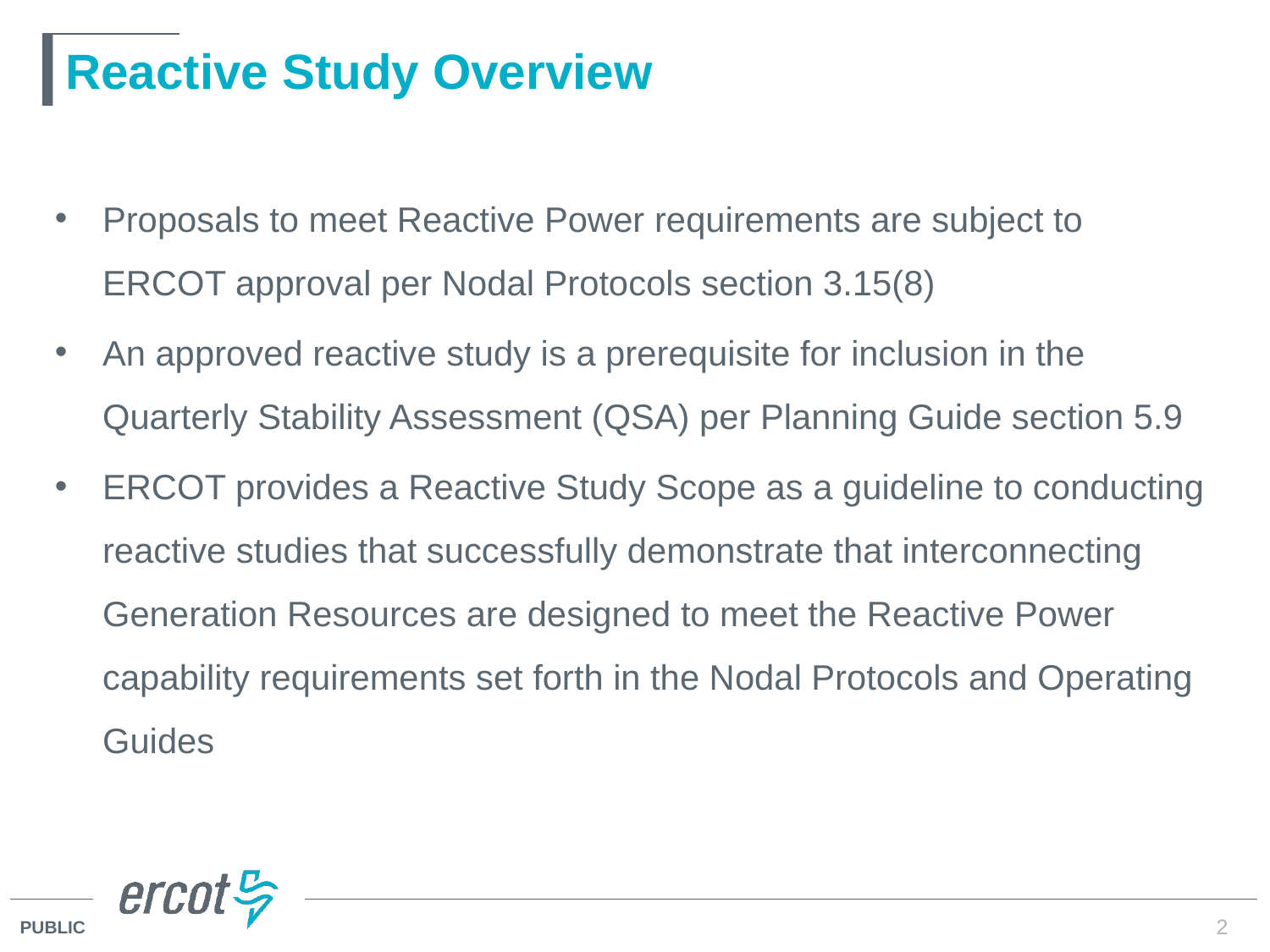

# Reactive Study Overview
Proposals to meet Reactive Power requirements are subject to ERCOT approval per Nodal Protocols section 3.15(8)
An approved reactive study is a prerequisite for inclusion in the Quarterly Stability Assessment (QSA) per Planning Guide section 5.9
ERCOT provides a Reactive Study Scope as a guideline to conducting reactive studies that successfully demonstrate that interconnecting Generation Resources are designed to meet the Reactive Power capability requirements set forth in the Nodal Protocols and Operating Guides
2